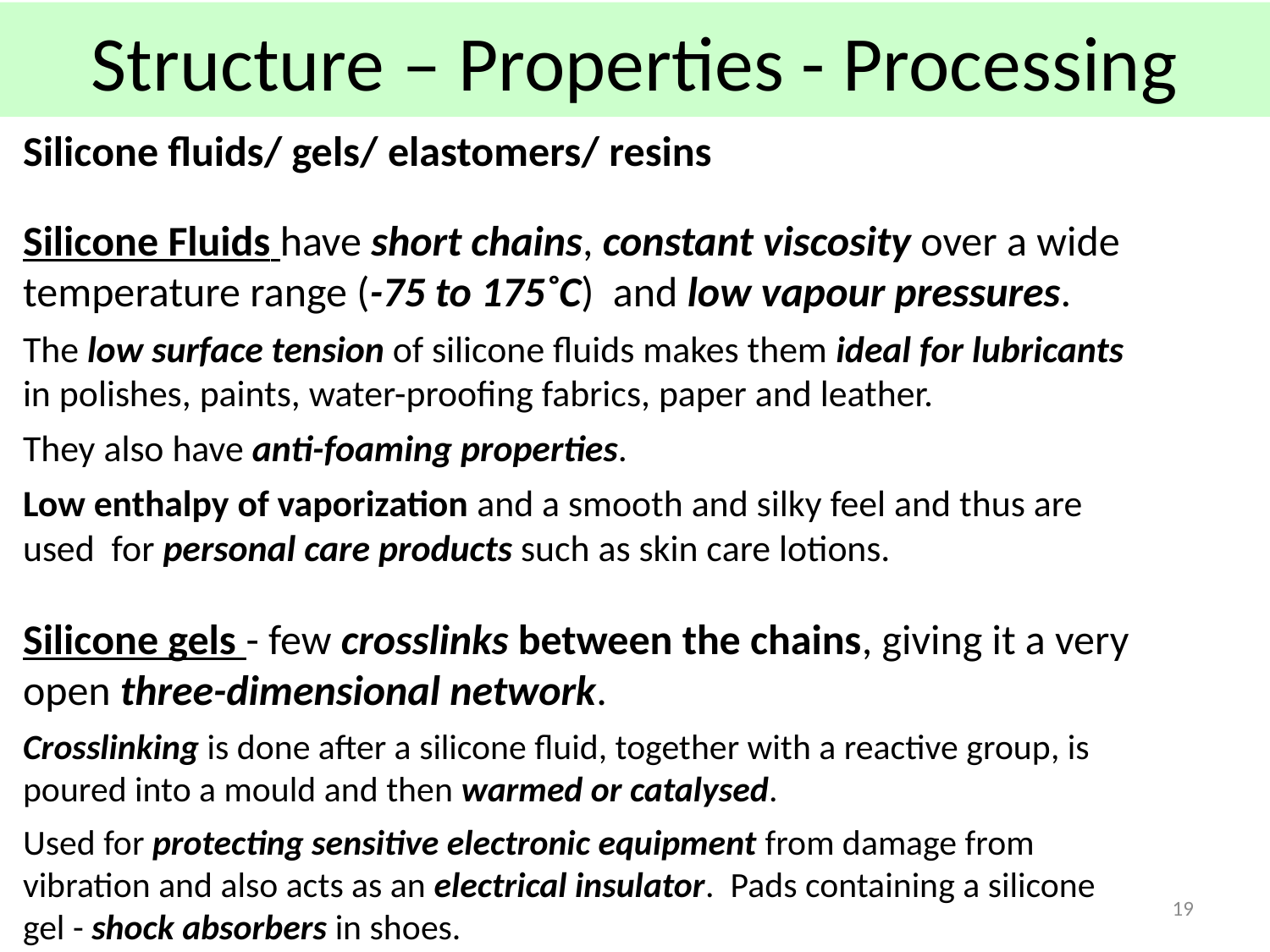

# Structure – Properties - Processing
Silicone fluids/ gels/ elastomers/ resins

Silicone Fluids have short chains, constant viscosity over a wide temperature range (-75 to 175˚C)  and low vapour pressures.
The low surface tension of silicone fluids makes them ideal for lubricants in polishes, paints, water-proofing fabrics, paper and leather.
They also have anti-foaming properties.
Low enthalpy of vaporization and a smooth and silky feel and thus are used  for personal care products such as skin care lotions.

Silicone gels - few crosslinks between the chains, giving it a very open three-dimensional network.
Crosslinking is done after a silicone fluid, together with a reactive group, is poured into a mould and then warmed or catalysed.
Used for protecting sensitive electronic equipment from damage from vibration and also acts as an electrical insulator.  Pads containing a silicone gel - shock absorbers in shoes.

19